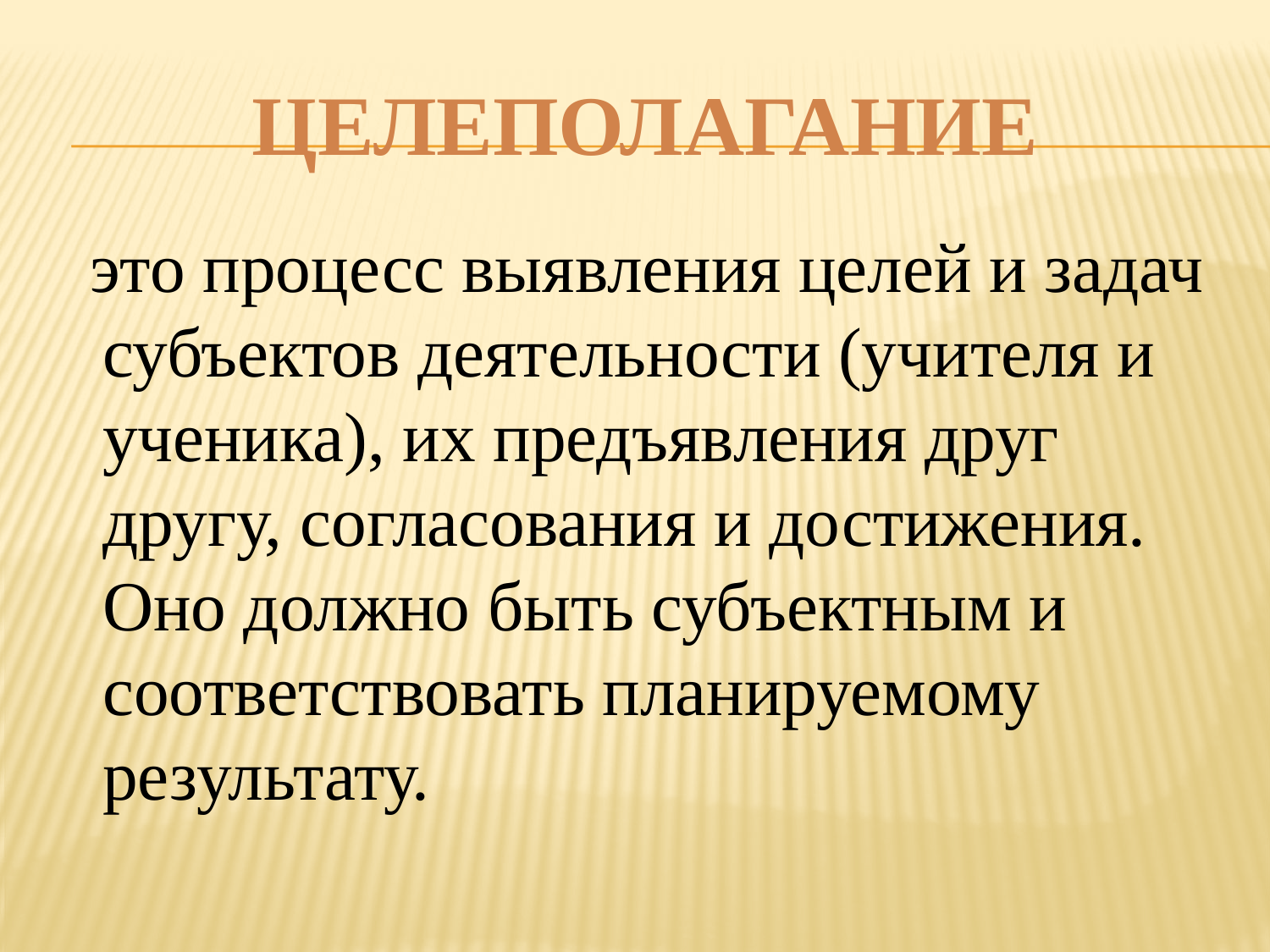

# Целеполагание
  это процесс выявления целей и задач субъектов деятельности (учителя и ученика), их предъявления друг другу, согласования и достижения. Оно должно быть субъектным и соответствовать планируемому результату.